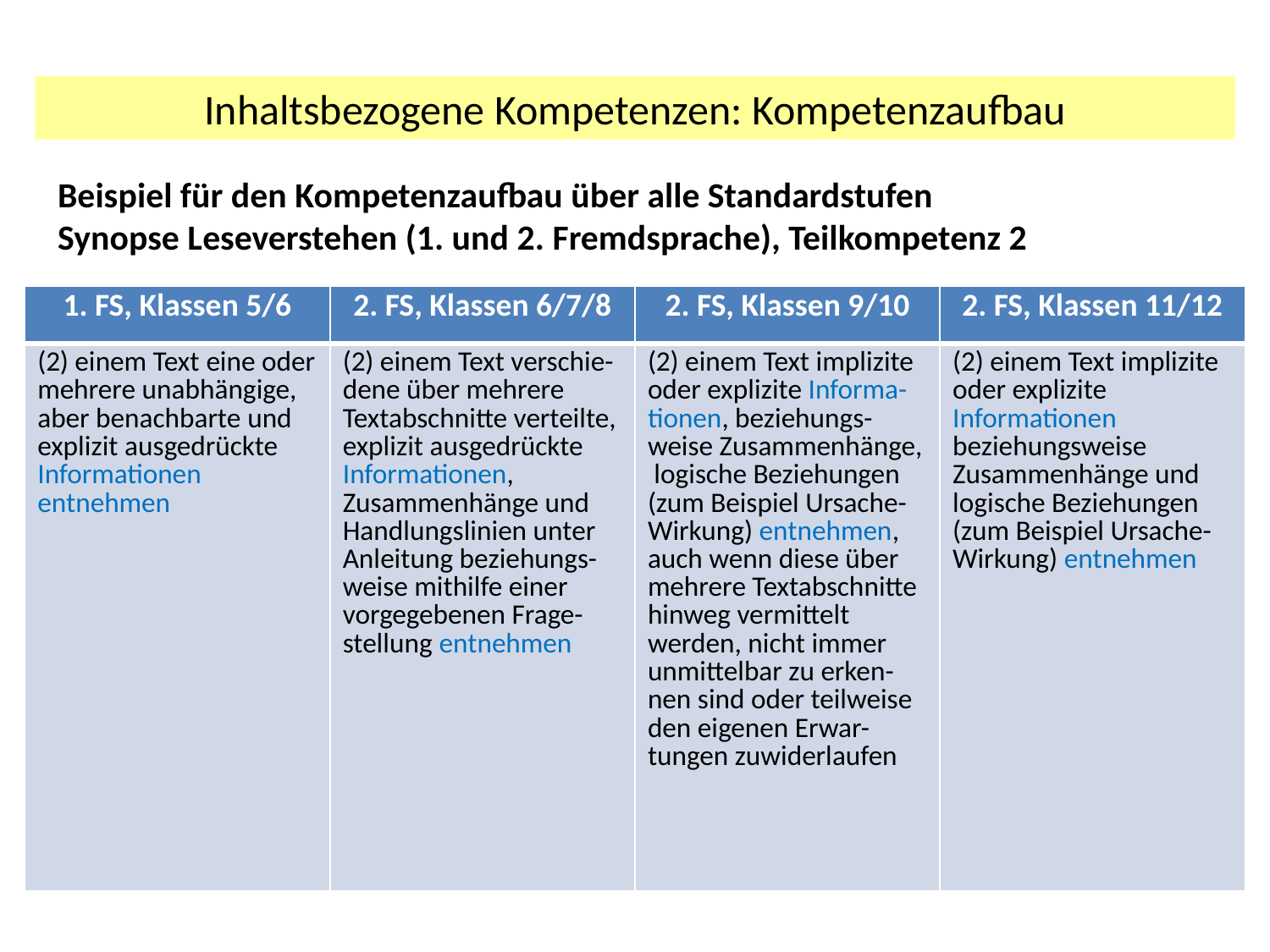

Inhaltsbezogene Kompetenzen: Kompetenzaufbau
Beispiel für den Kompetenzaufbau über alle Standardstufen
Synopse Leseverstehen (1. und 2. Fremdsprache), Teilkompetenz 2
| 1. FS, Klassen 5/6 | 2. FS, Klassen 6/7/8 | 2. FS, Klassen 9/10 | 2. FS, Klassen 11/12 |
| --- | --- | --- | --- |
| (2) einem Text eine oder mehrere unabhängige, aber benachbarte und explizit ausgedrückte Informationen entnehmen | (2) einem Text verschie- dene über mehrere Textabschnitte verteilte, explizit ausgedrückte Informationen, Zusammenhänge und Handlungslinien unter Anleitung beziehungs- weise mithilfe einer vorgegebenen Frage- stellung entnehmen | (2) einem Text implizite oder explizite Informa- tionen, beziehungs- weise Zusammenhänge, logische Beziehungen (zum Beispiel Ursache-Wirkung) entnehmen, auch wenn diese über mehrere Textabschnitte hinweg vermittelt werden, nicht immer unmittelbar zu erken- nen sind oder teilweise den eigenen Erwar- tungen zuwiderlaufen | (2) einem Text implizite oder explizite Informationen beziehungsweise Zusammenhänge und logische Beziehungen (zum Beispiel Ursache-Wirkung) entnehmen |